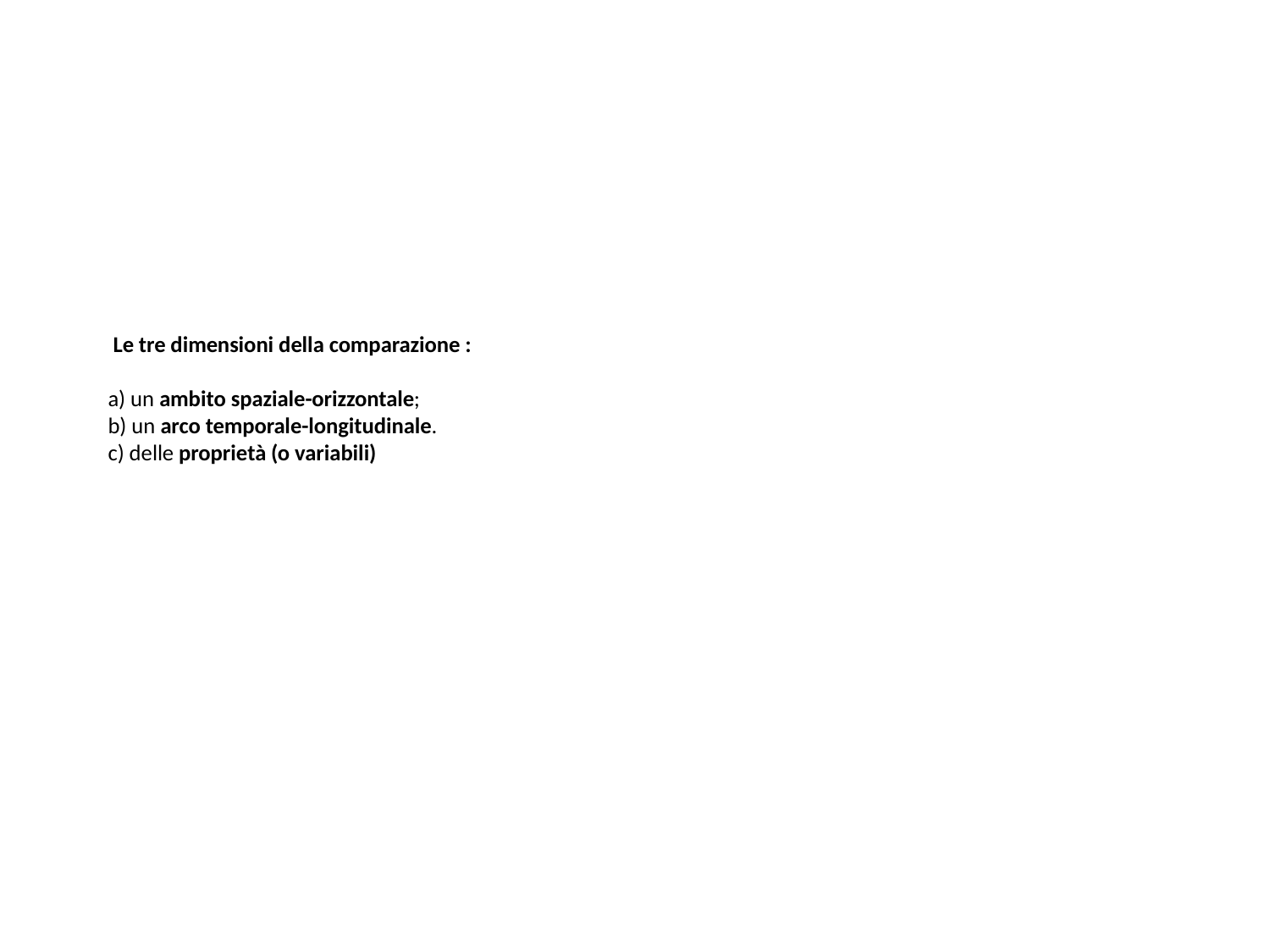

# Le tre dimensioni della comparazione : a) un ambito spaziale-orizzontale; b) un arco temporale-longitudinale. c) delle proprietà (o variabili)